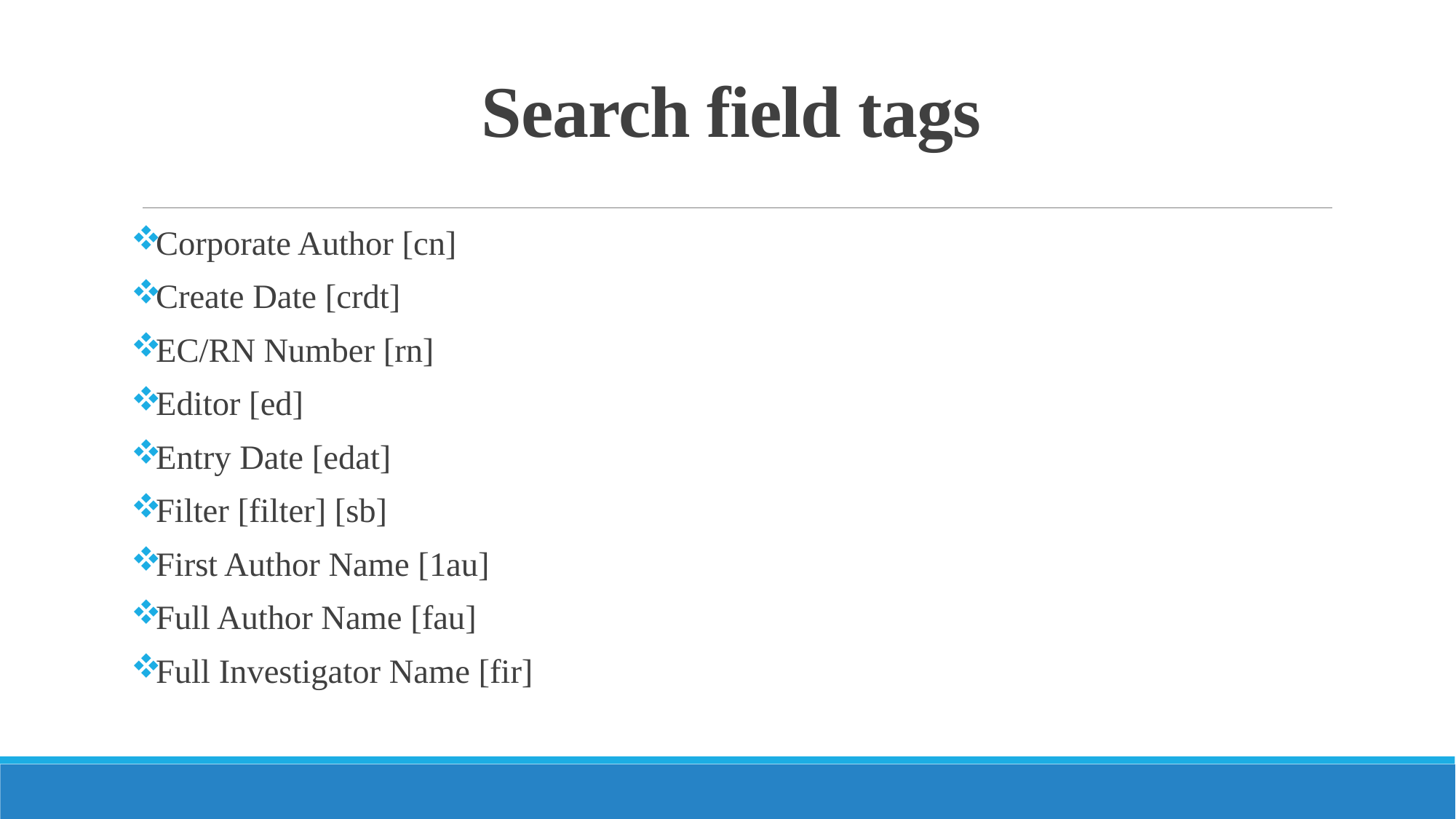

# Search field tags
Corporate Author [cn]
Create Date [crdt]
EC/RN Number [rn]
Editor [ed]
Entry Date [edat]
Filter [filter] [sb]
First Author Name [1au]
Full Author Name [fau]
Full Investigator Name [fir]